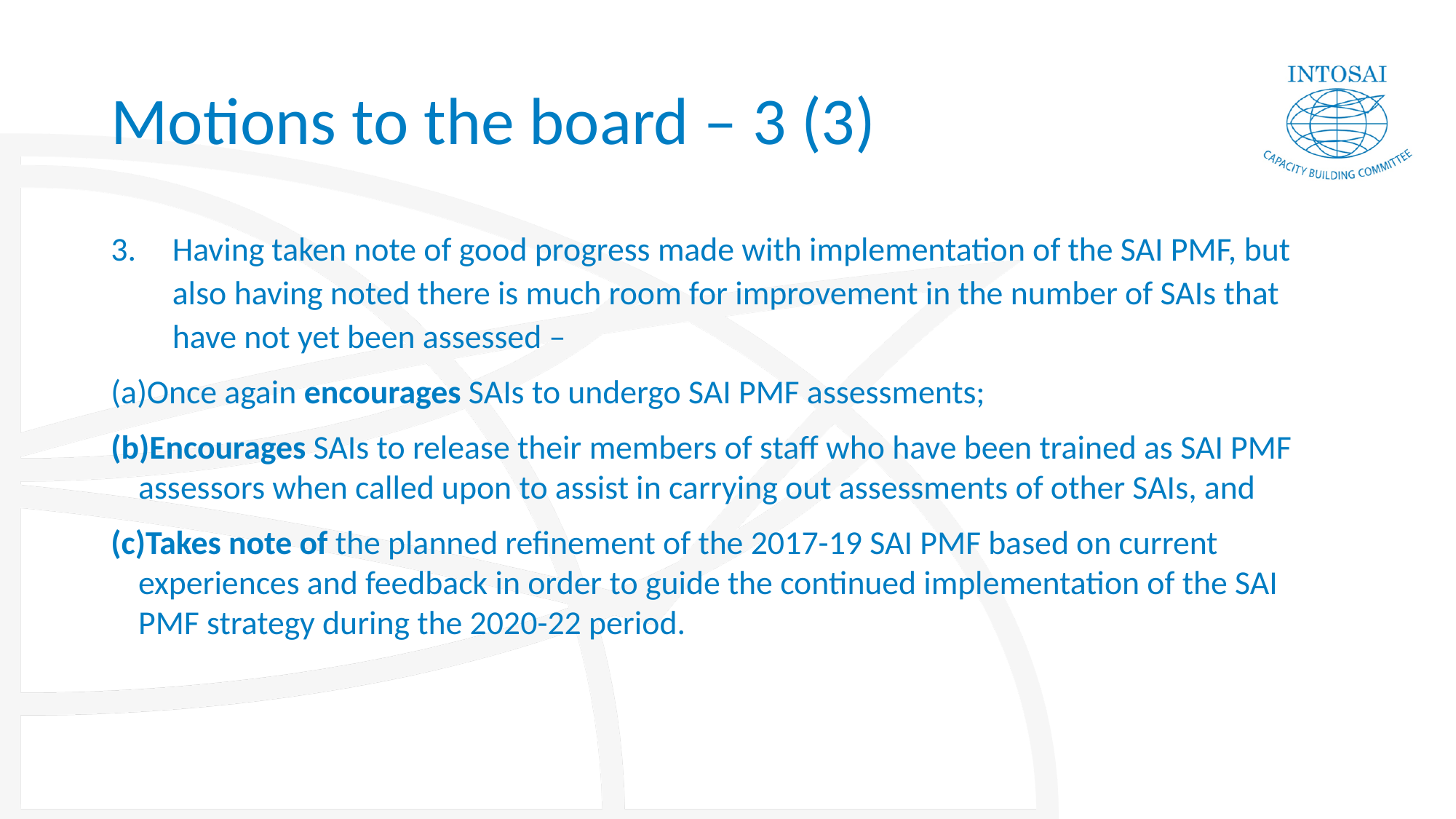

# Motions to the board – 3 (3)
Having taken note of good progress made with implementation of the SAI PMF, but also having noted there is much room for improvement in the number of SAIs that have not yet been assessed –
Once again encourages SAIs to undergo SAI PMF assessments;
Encourages SAIs to release their members of staff who have been trained as SAI PMF assessors when called upon to assist in carrying out assessments of other SAIs, and
Takes note of the planned refinement of the 2017-19 SAI PMF based on current experiences and feedback in order to guide the continued implementation of the SAI PMF strategy during the 2020-22 period.